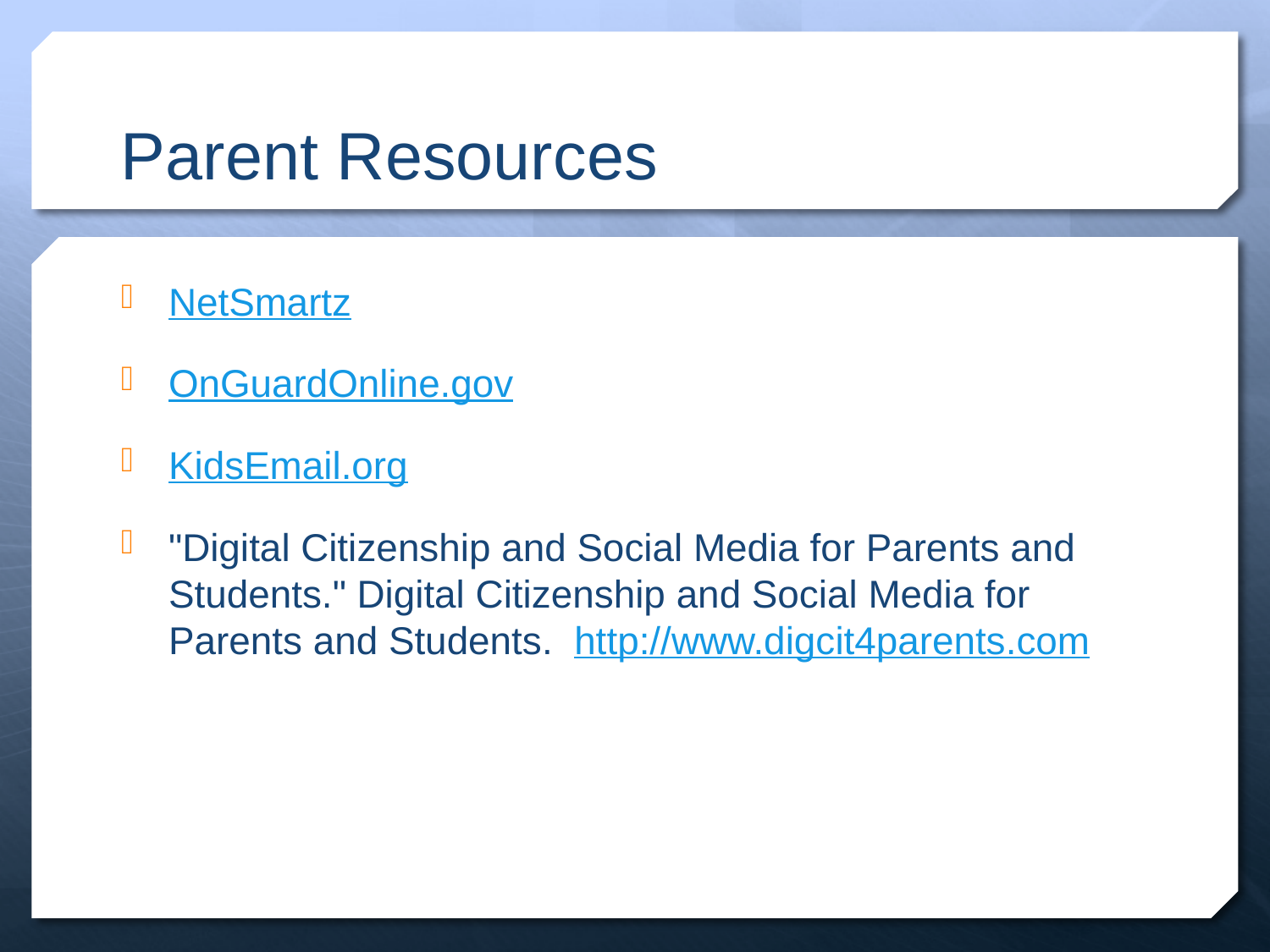

# Parent Resources
NetSmartz
OnGuardOnline.gov
KidsEmail.org
"Digital Citizenship and Social Media for Parents and Students." Digital Citizenship and Social Media for Parents and Students.  http://www.digcit4parents.com